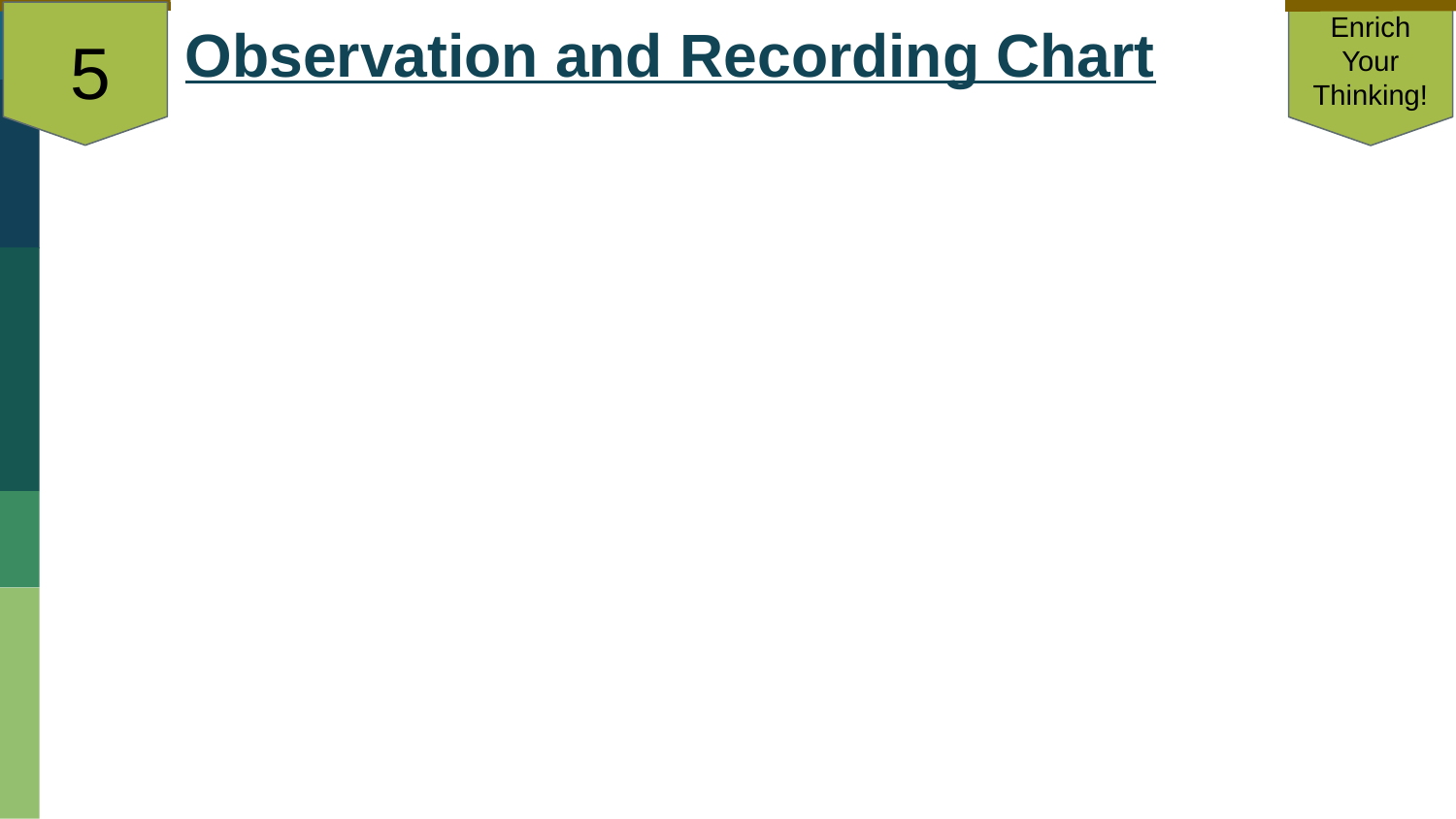

5
Observation and Recording Chart
Enrich Your Thinking!